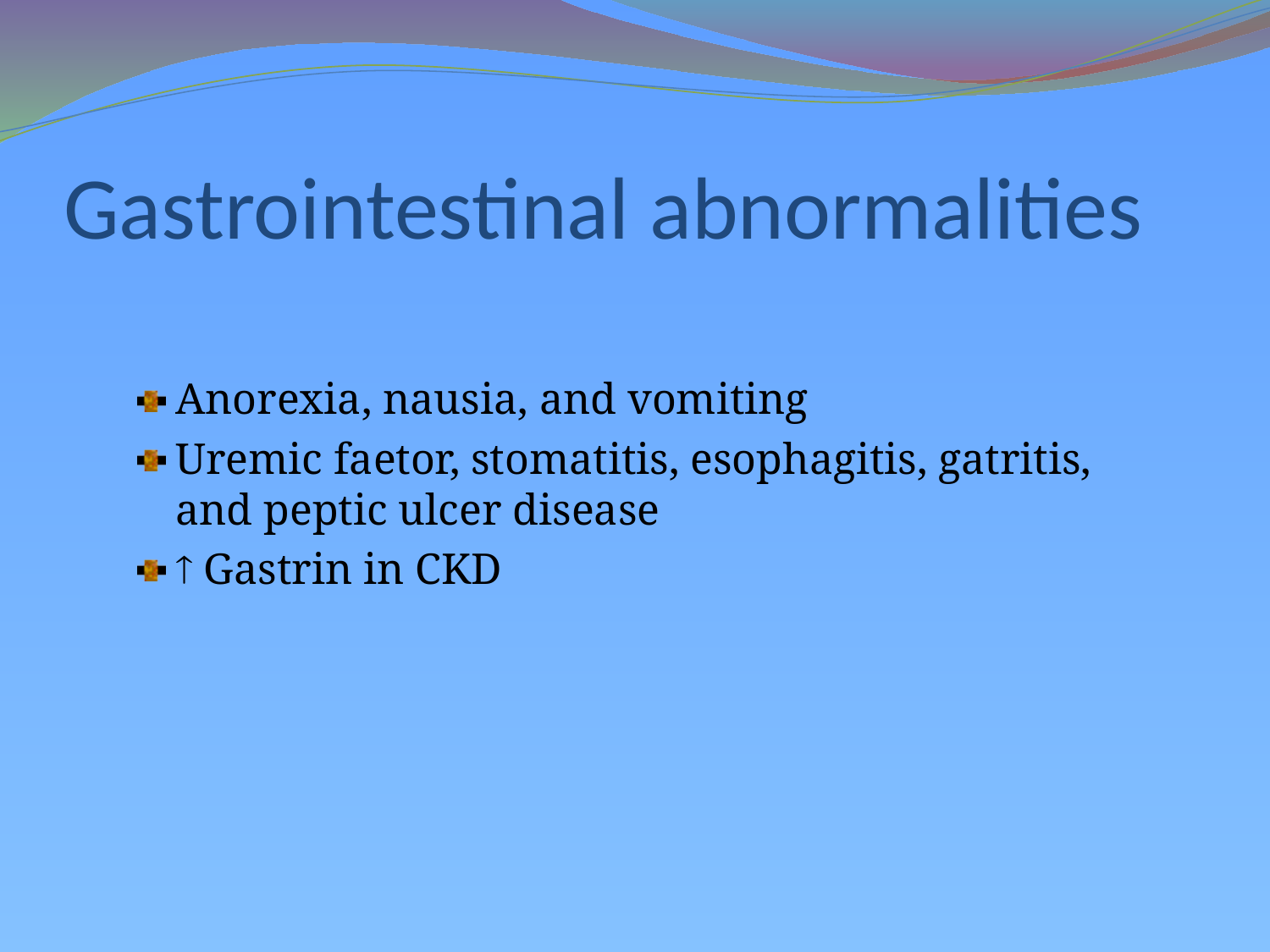

# Gastrointestinal abnormalities

Anorexia, nausia, and vomiting
Uremic faetor, stomatitis, esophagitis, gatritis, and peptic ulcer disease
↑ Gastrin in CKD